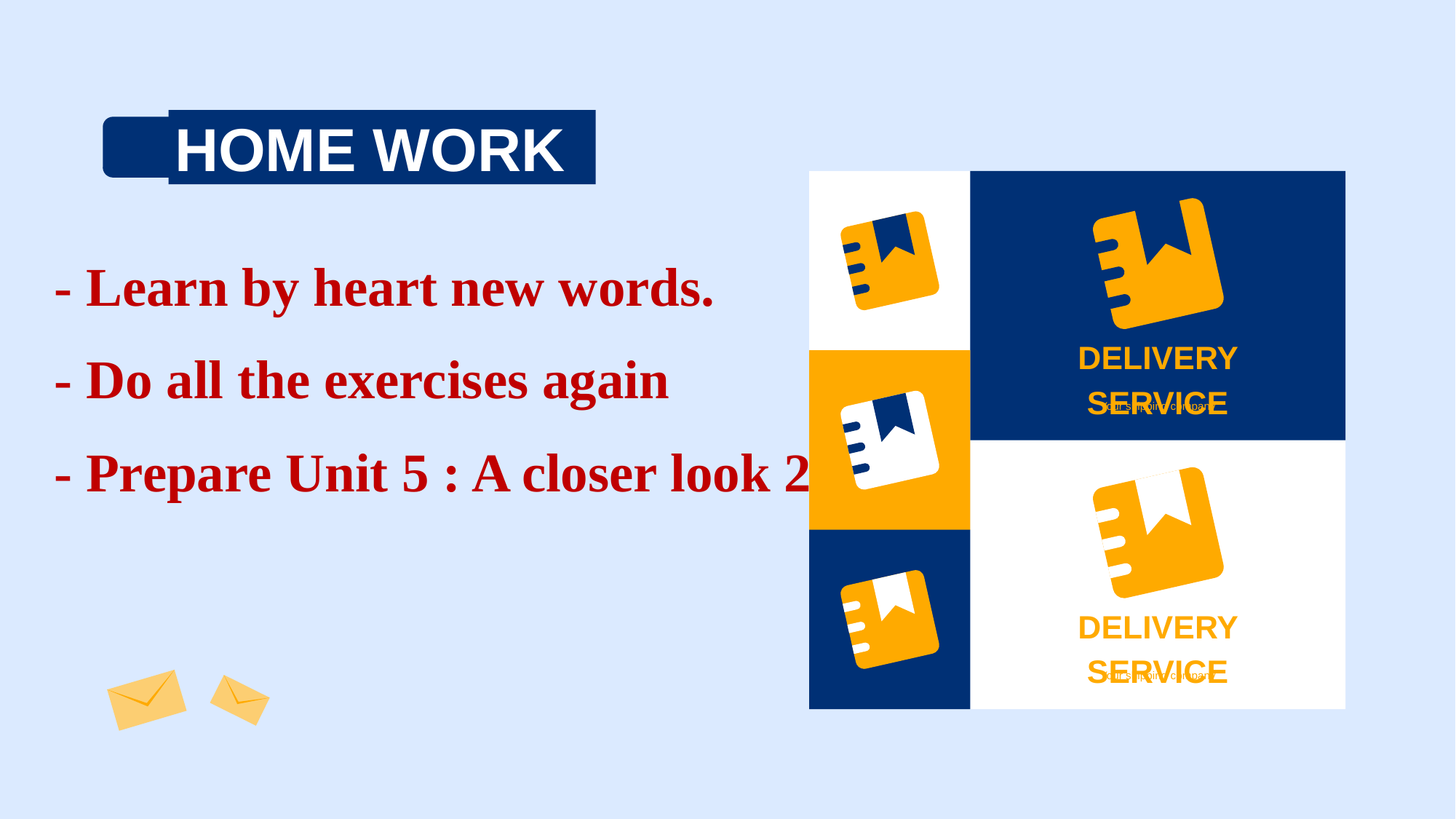

# HOME WORK

- Learn by heart new words.
- Do all the exercises again
- Prepare Unit 5 : A closer look 2

DELIVERY SERVICE

Your shipping company

DELIVERY SERVICE
Your shipping company